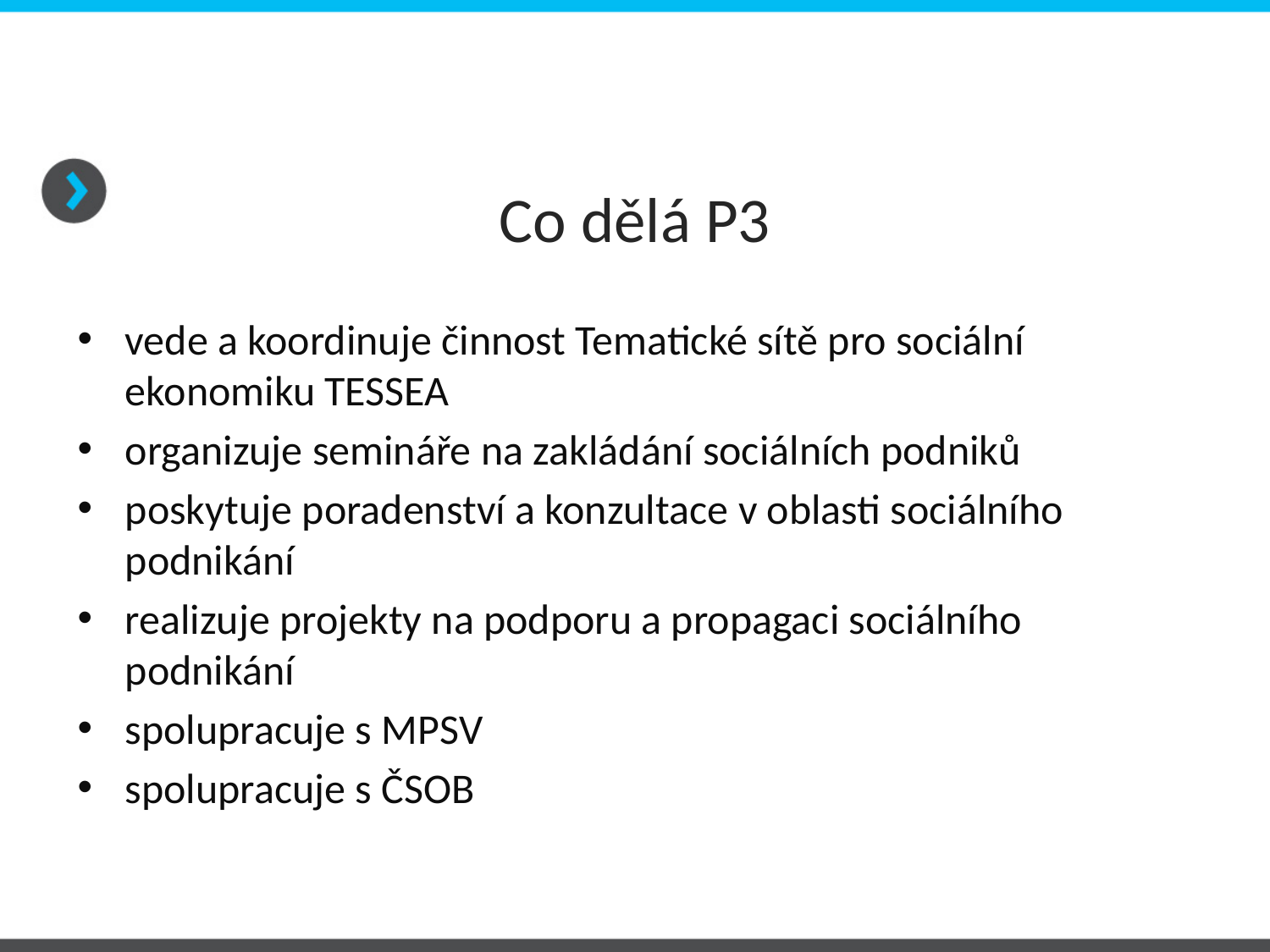

# Co dělá P3
vede a koordinuje činnost Tematické sítě pro sociální ekonomiku TESSEA
organizuje semináře na zakládání sociálních podniků
poskytuje poradenství a konzultace v oblasti sociálního podnikání
realizuje projekty na podporu a propagaci sociálního podnikání
spolupracuje s MPSV
spolupracuje s ČSOB